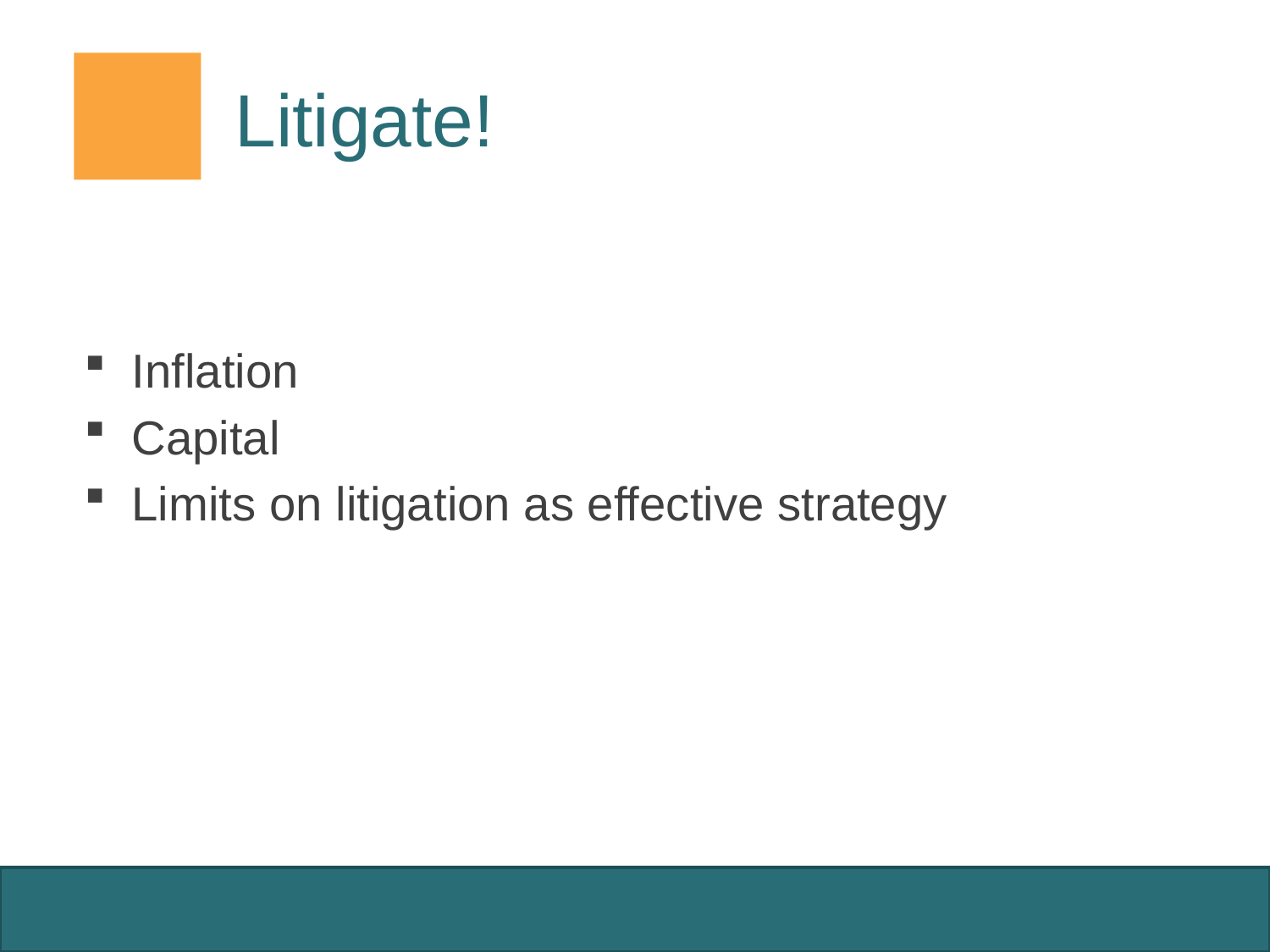

# Litigate!
Inflation
Capital
Limits on litigation as effective strategy